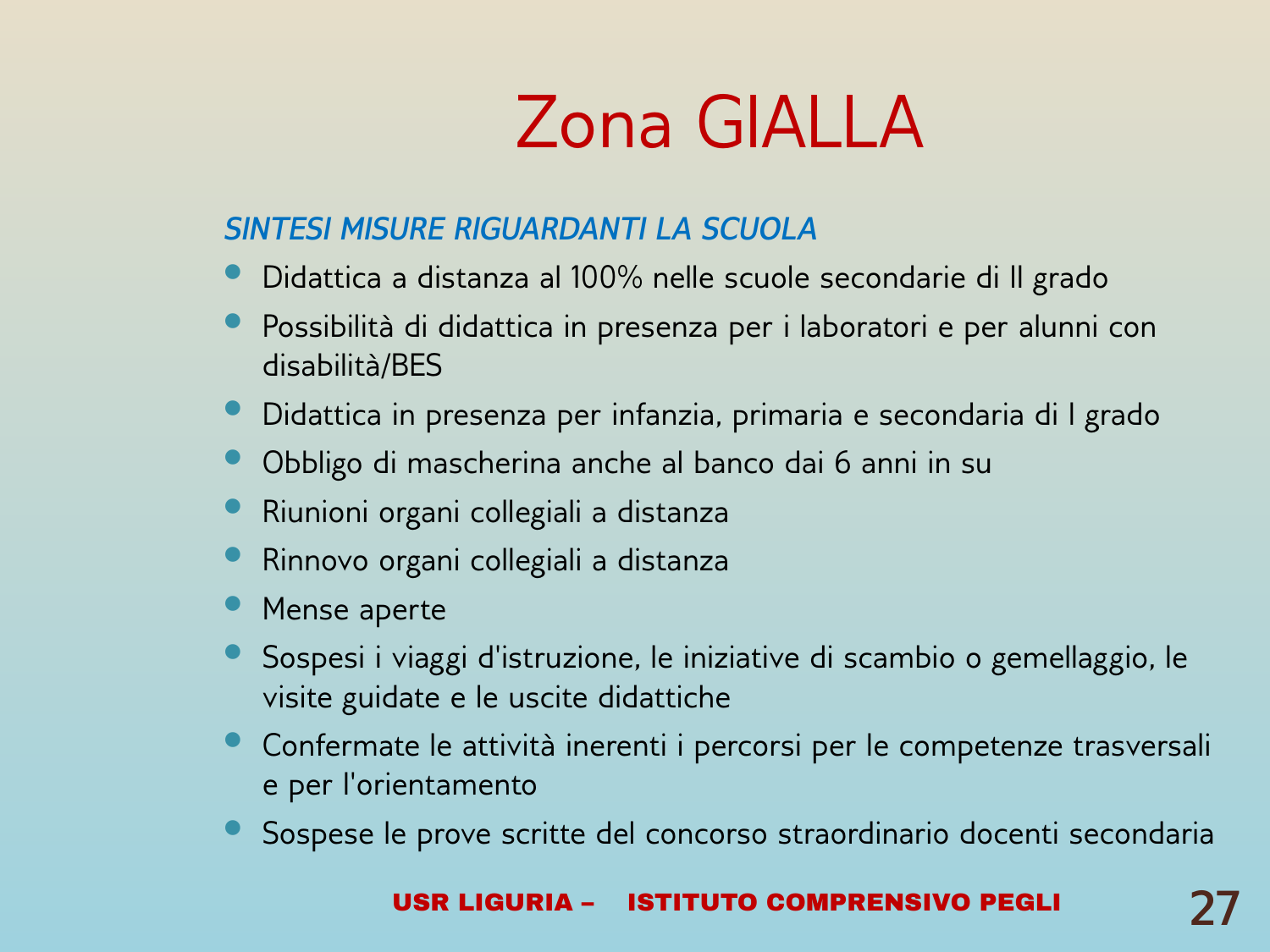

# Zona GIALLA
SINTESI MISURE RIGUARDANTI LA SCUOLA
Didattica a distanza al 100% nelle scuole secondarie di II grado
Possibilità di didattica in presenza per i laboratori e per alunni con disabilità/BES
Didattica in presenza per infanzia, primaria e secondaria di I grado
Obbligo di mascherina anche al banco dai 6 anni in su
Riunioni organi collegiali a distanza
Rinnovo organi collegiali a distanza
Mense aperte
Sospesi i viaggi d'istruzione, le iniziative di scambio o gemellaggio, le visite guidate e le uscite didattiche
Confermate le attività inerenti i percorsi per le competenze trasversali e per l'orientamento
Sospese le prove scritte del concorso straordinario docenti secondaria
USR LIGURIA –    ISTITUTO COMPRENSIVO PEGLI
27